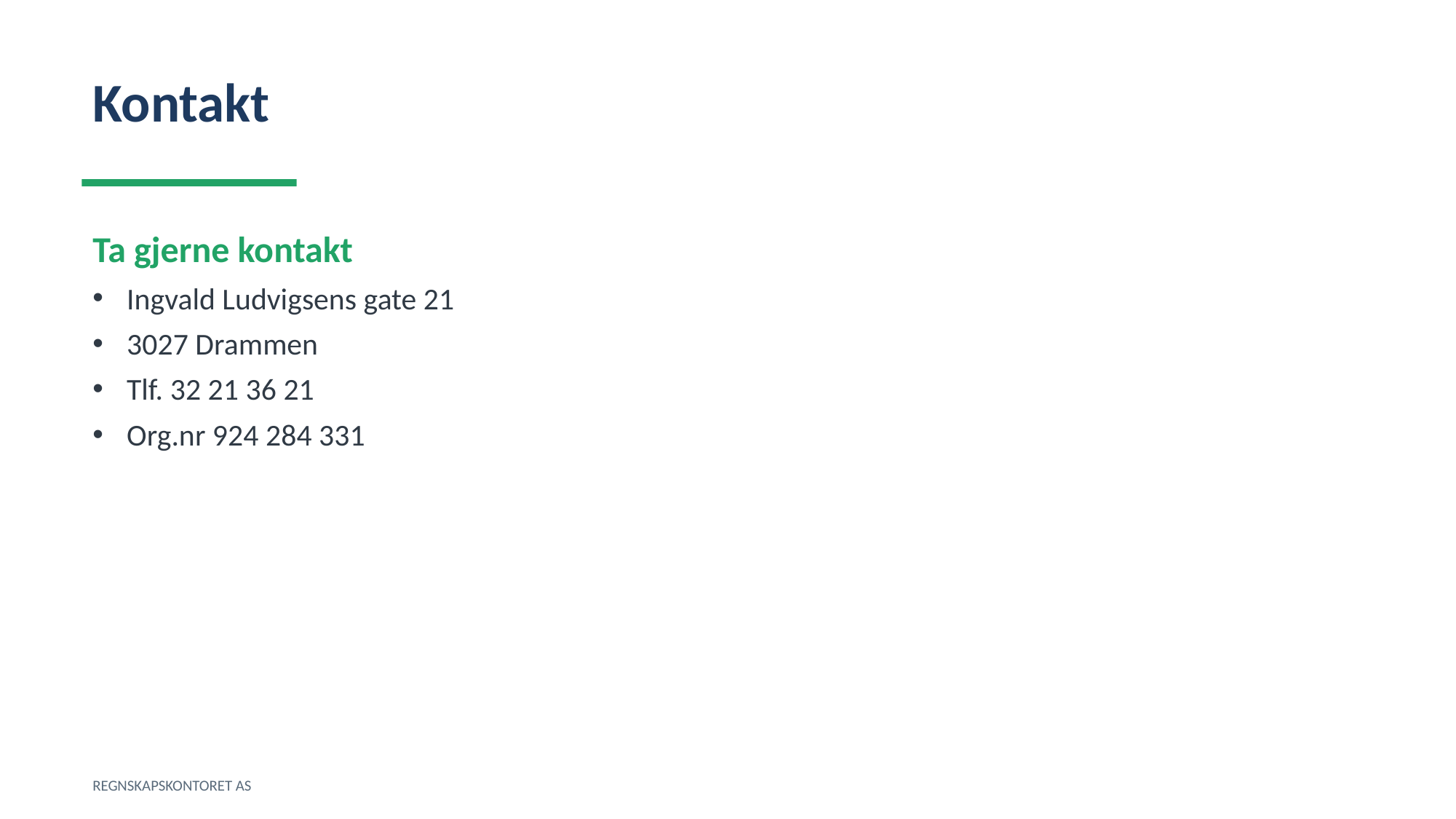

Kontakt

Ta gjerne kontakt
Ingvald Ludvigsens gate 21
3027 Drammen
Tlf. 32 21 36 21
Org.nr 924 284 331
REGNSKAPSKONTORET AS